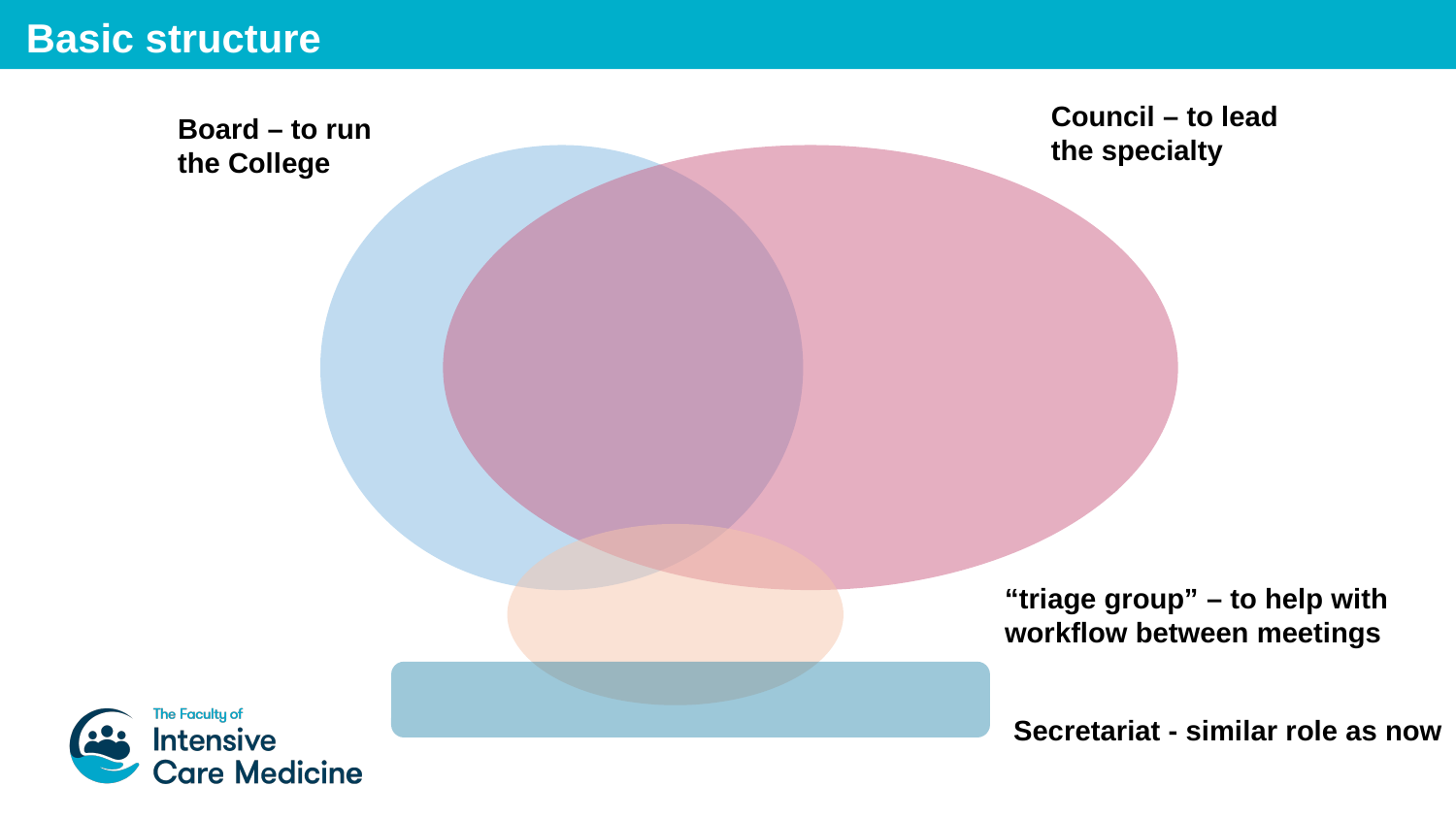

Basic structure

Council – to lead
the specialty
Board – to run the College

“triage group” – to help with workflow between meetings

Secretariat - similar role as now